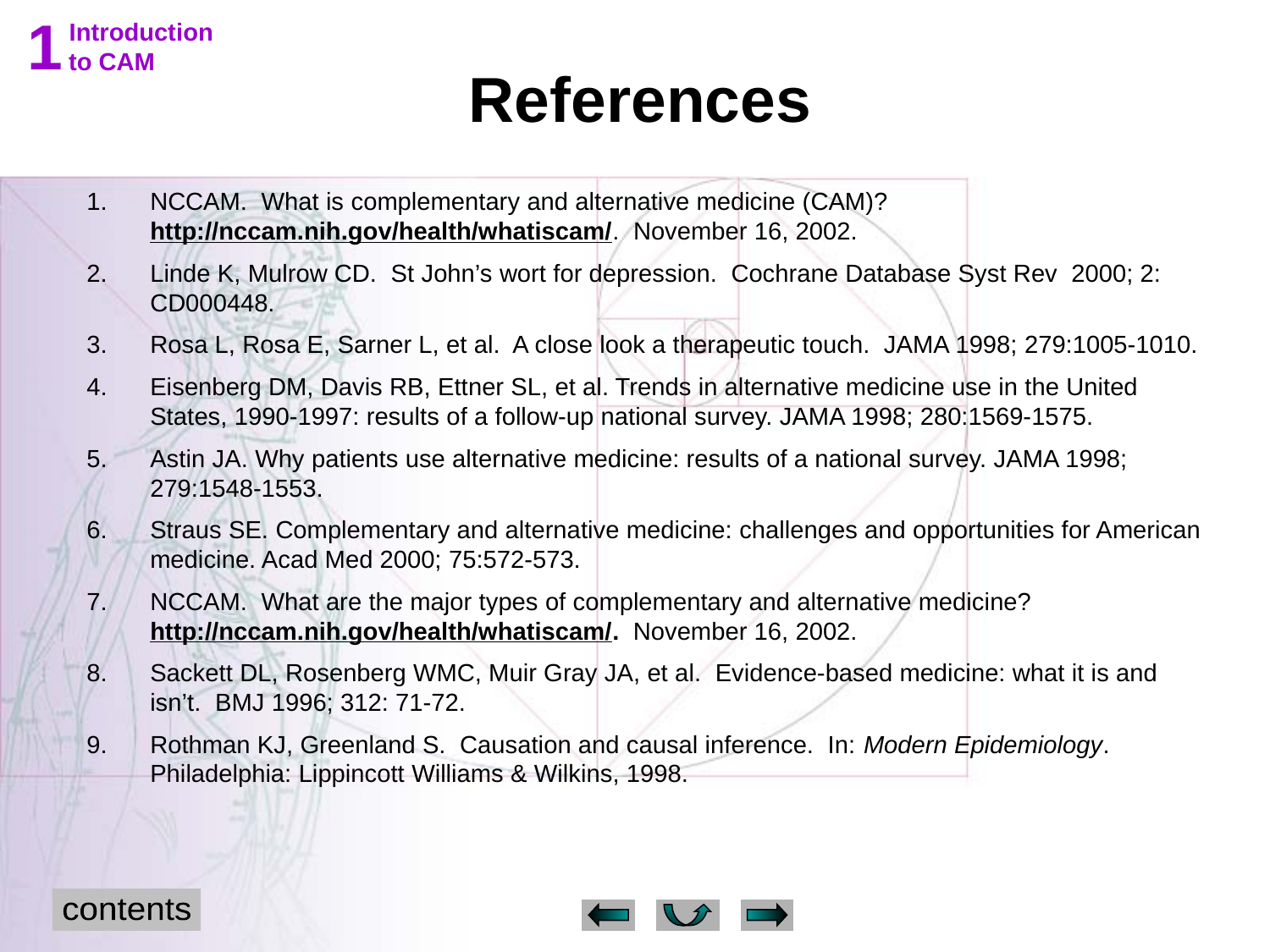

1
      Introduction
     to CAM
References
NCCAM.  What is complementary and alternative medicine (CAM)?  http://nccam.nih.gov/health/whatiscam/.  November 16, 2002.
Linde K, Mulrow CD.  St John’s wort for depression.  Cochrane Database Syst Rev  2000; 2: CD000448.
Rosa L, Rosa E, Sarner L, et al.  A close look a therapeutic touch.  JAMA 1998; 279:1005-1010.
Eisenberg DM, Davis RB, Ettner SL, et al. Trends in alternative medicine use in the United States, 1990-1997: results of a follow-up national survey. JAMA 1998; 280:1569-1575.
Astin JA. Why patients use alternative medicine: results of a national survey. JAMA 1998; 279:1548-1553.
Straus SE. Complementary and alternative medicine: challenges and opportunities for American medicine. Acad Med 2000; 75:572-573.
NCCAM.  What are the major types of complementary and alternative medicine? http://nccam.nih.gov/health/whatiscam/.  November 16, 2002.
Sackett DL, Rosenberg WMC, Muir Gray JA, et al.  Evidence-based medicine: what it is and isn’t.  BMJ 1996; 312: 71-72.
9.	Rothman KJ, Greenland S.  Causation and causal inference.  In: Modern Epidemiology.  Philadelphia: Lippincott Williams & Wilkins, 1998.

contents